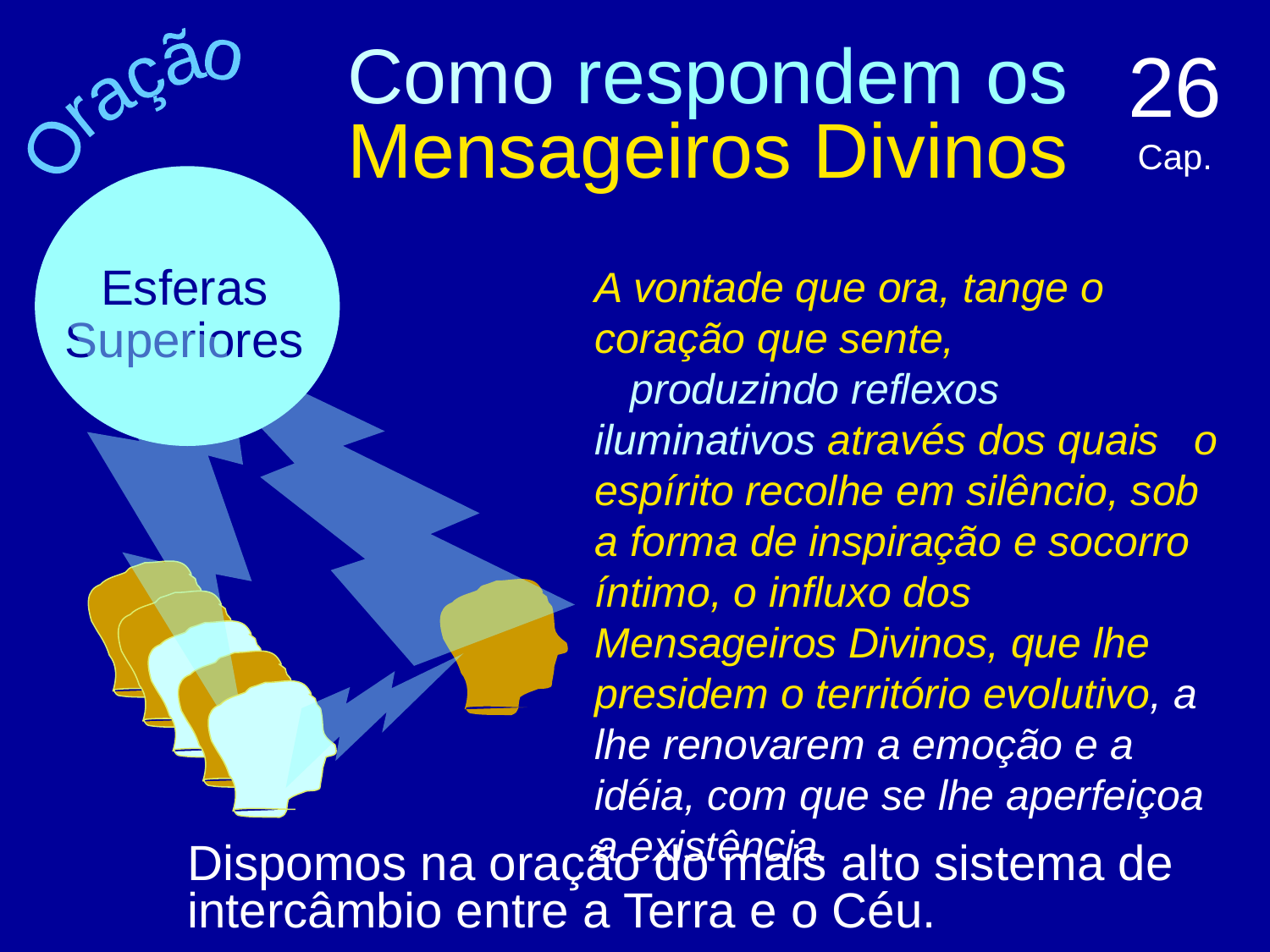

# Como respondem os Mensageiros Divinos
26 Cap.
Oração

A vontade que ora, tange o coração que sente,                          produzindo reflexos iluminativos através dos quais   o espírito recolhe em silêncio, sob a forma de inspiração e socorro íntimo, o influxo dos Mensageiros Divinos, que lhe presidem o território evolutivo, a lhe renovarem a emoção e a idéia, com que se lhe aperfeiçoa a existência.

Esferas
Superiores

Dispomos na oração do mais alto sistema de intercâmbio entre a Terra e o Céu.